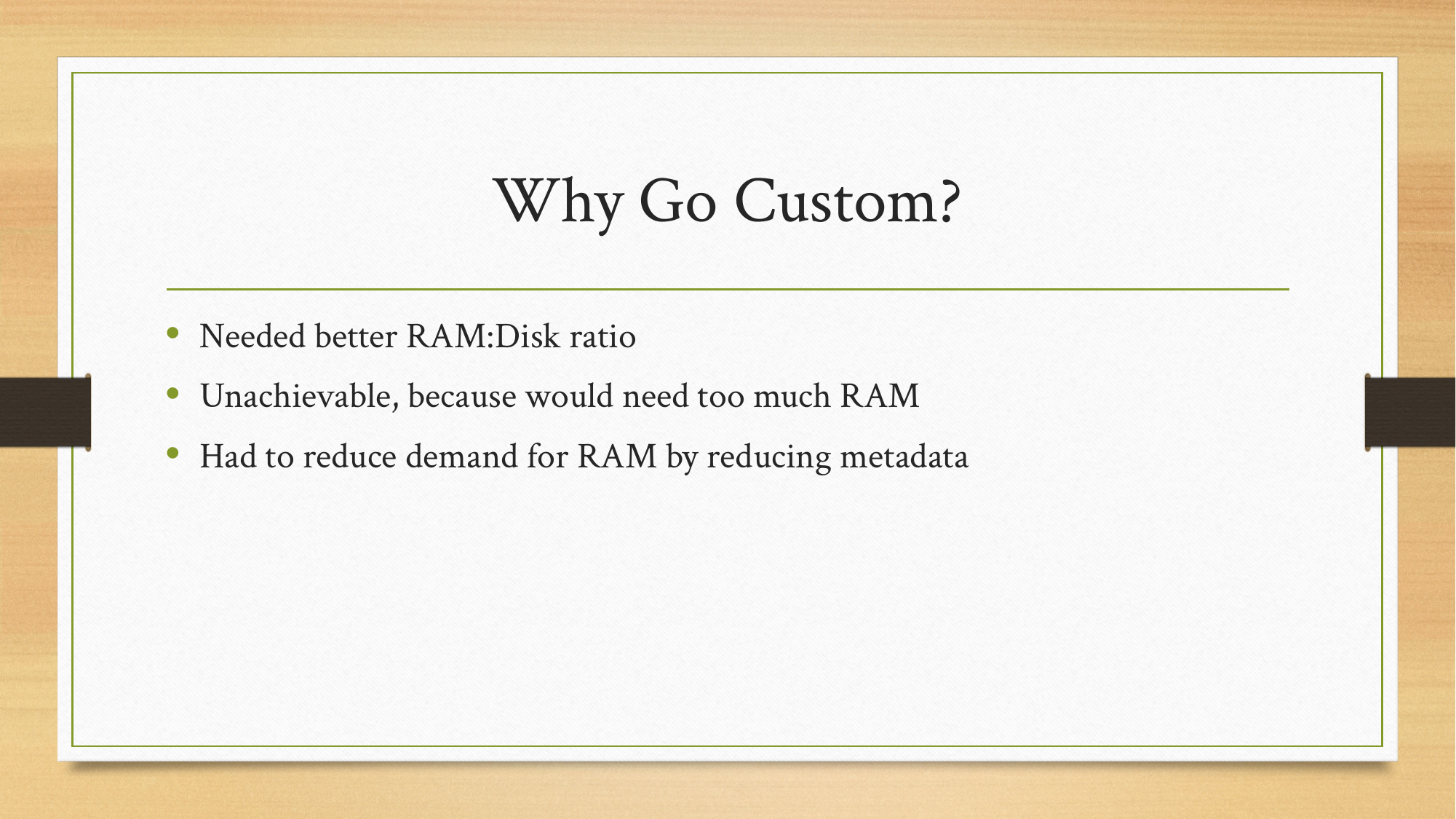

# Why Go Custom?
Needed better RAM:Disk ratio
Unachievable, because would need too much RAM
Had to reduce demand for RAM by reducing metadata